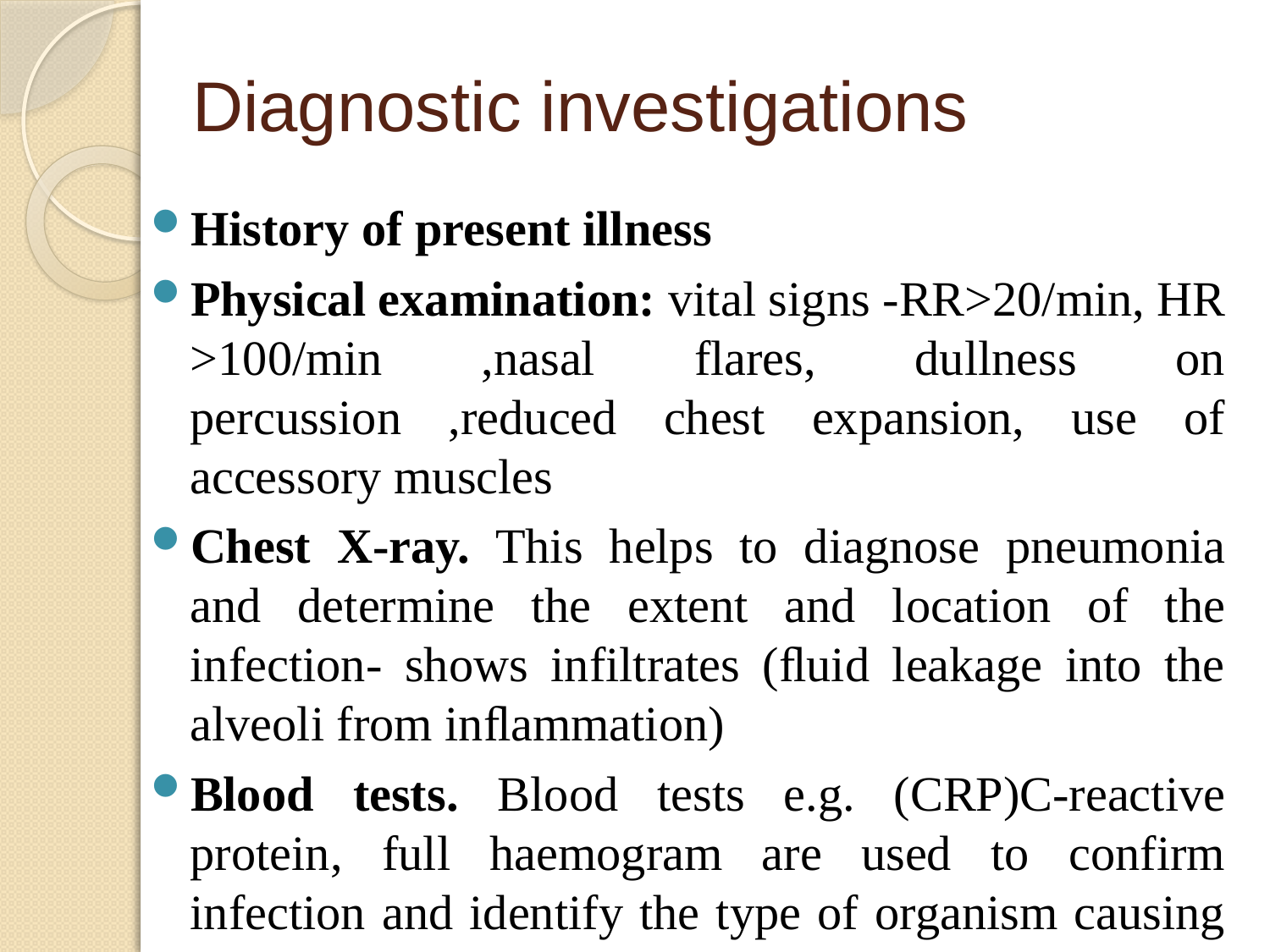

# Diagnostic investigations
History of present illness
Physical examination: vital signs -RR>20/min, HR >100/min ,nasal flares, dullness on percussion ,reduced chest expansion, use of accessory muscles
Chest X-ray. This helps to diagnose pneumonia and determine the extent and location of the infection- shows infiltrates (ﬂuid leakage into the alveoli from inﬂammation)
Blood tests. Blood tests e.g. (CRP)C-reactive protein, full haemogram are used to confirm infection and identify the type of organism causing the infection ie raised WBC